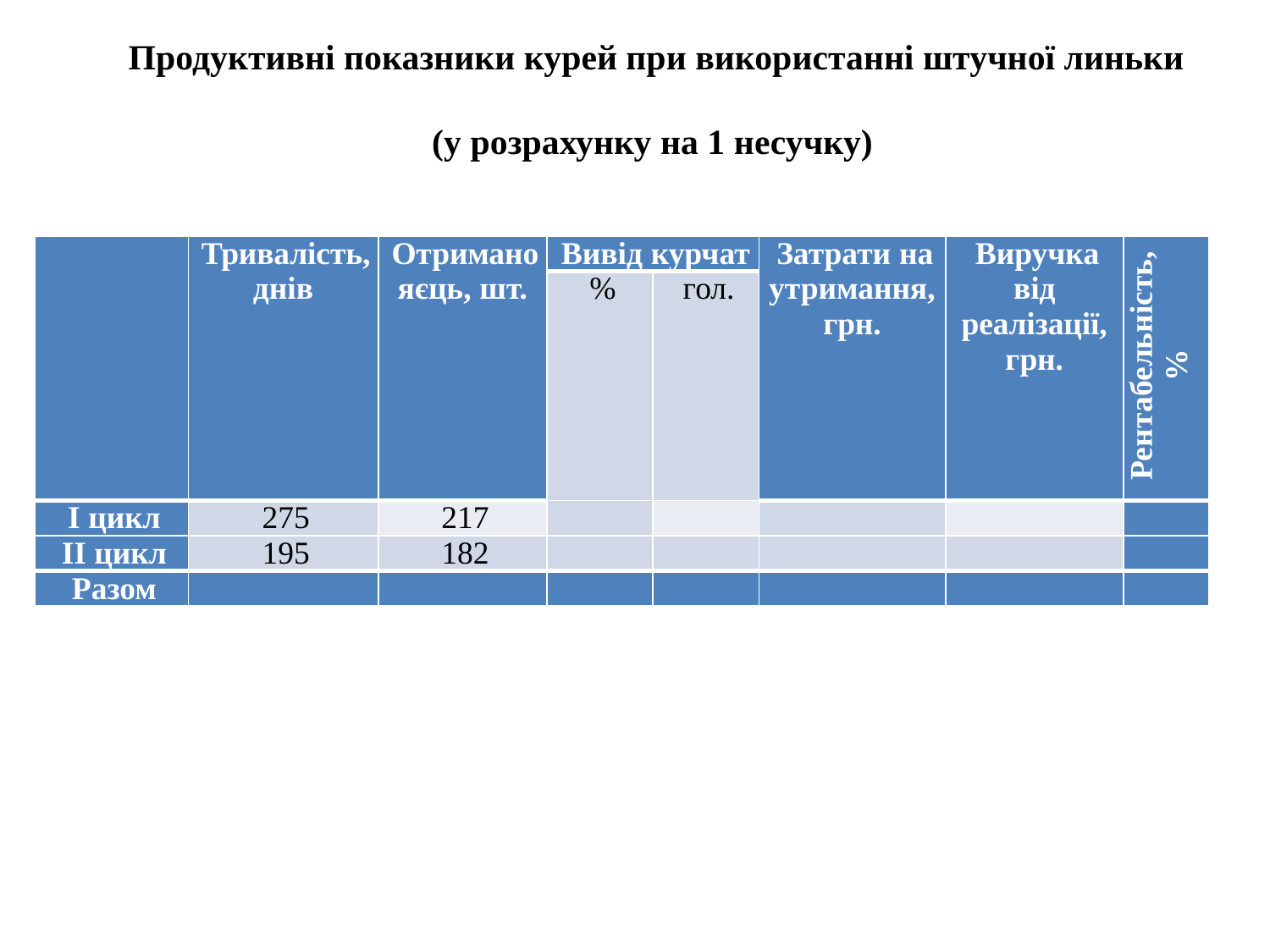

Продуктивні показники курей при використанні штучної линьки
(у розрахунку на 1 несучку)
|  | Тривалість, днів | Отримано яєць, шт. | Вивід курчат |  | Затрати на утримання, грн. | Виручка від реалізації, грн. | Рентабельність, % |
| --- | --- | --- | --- | --- | --- | --- | --- |
|  |  |  | % | гол. |  |  |  |
| І цикл | 275 | 217 |  |  |  |  |  |
| ІІ цикл | 195 | 182 |  |  |  |  |  |
| Разом |  |  |  |  |  |  |  |